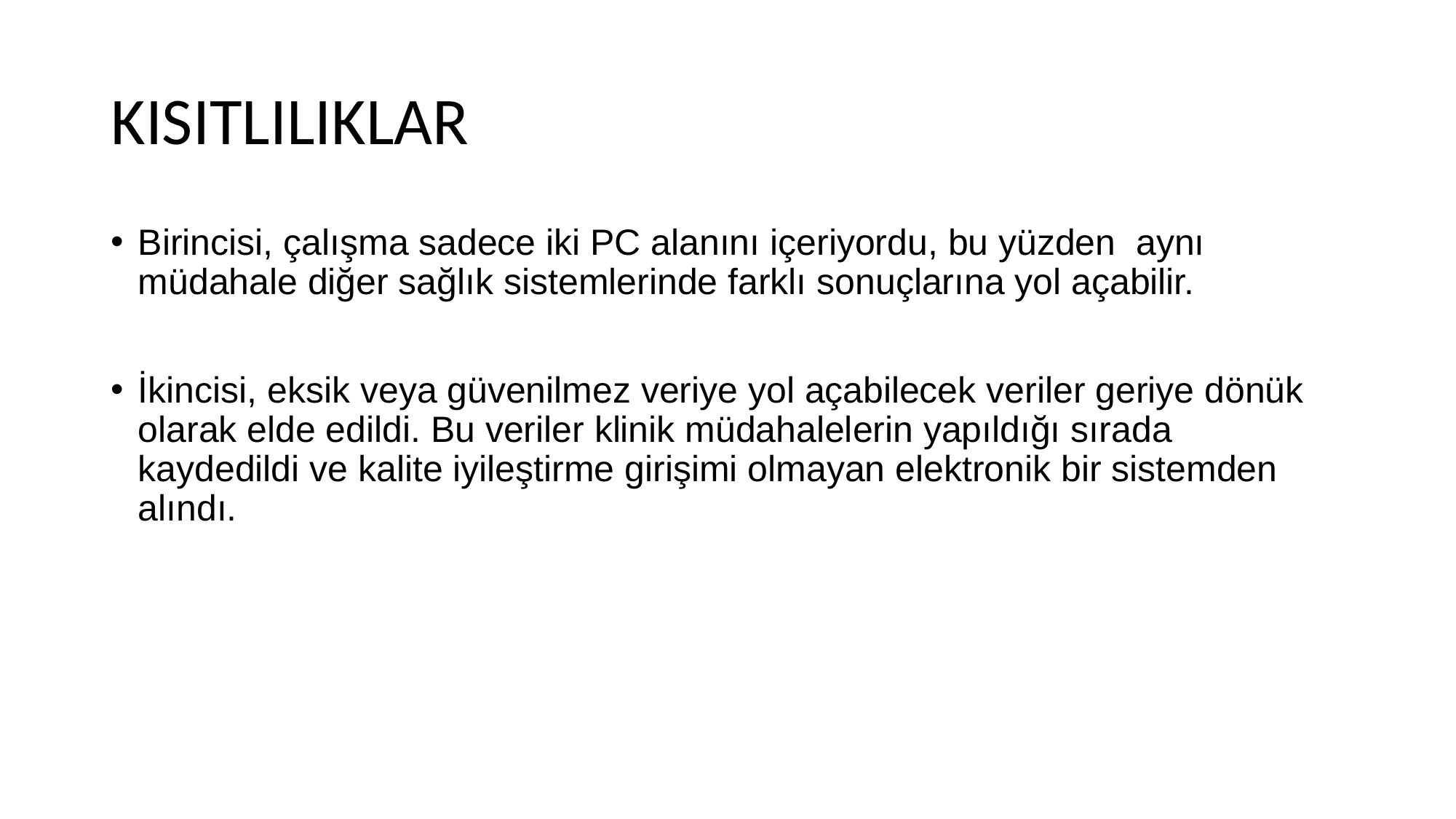

# KISITLILIKLAR
Birincisi, çalışma sadece iki PC alanını içeriyordu, bu yüzden  aynı müdahale diğer sağlık sistemlerinde farklı sonuçlarına yol açabilir.

İkincisi, eksik veya güvenilmez veriye yol açabilecek veriler geriye dönük olarak elde edildi. Bu veriler klinik müdahalelerin yapıldığı sırada kaydedildi ve kalite iyileştirme girişimi olmayan elektronik bir sistemden alındı.